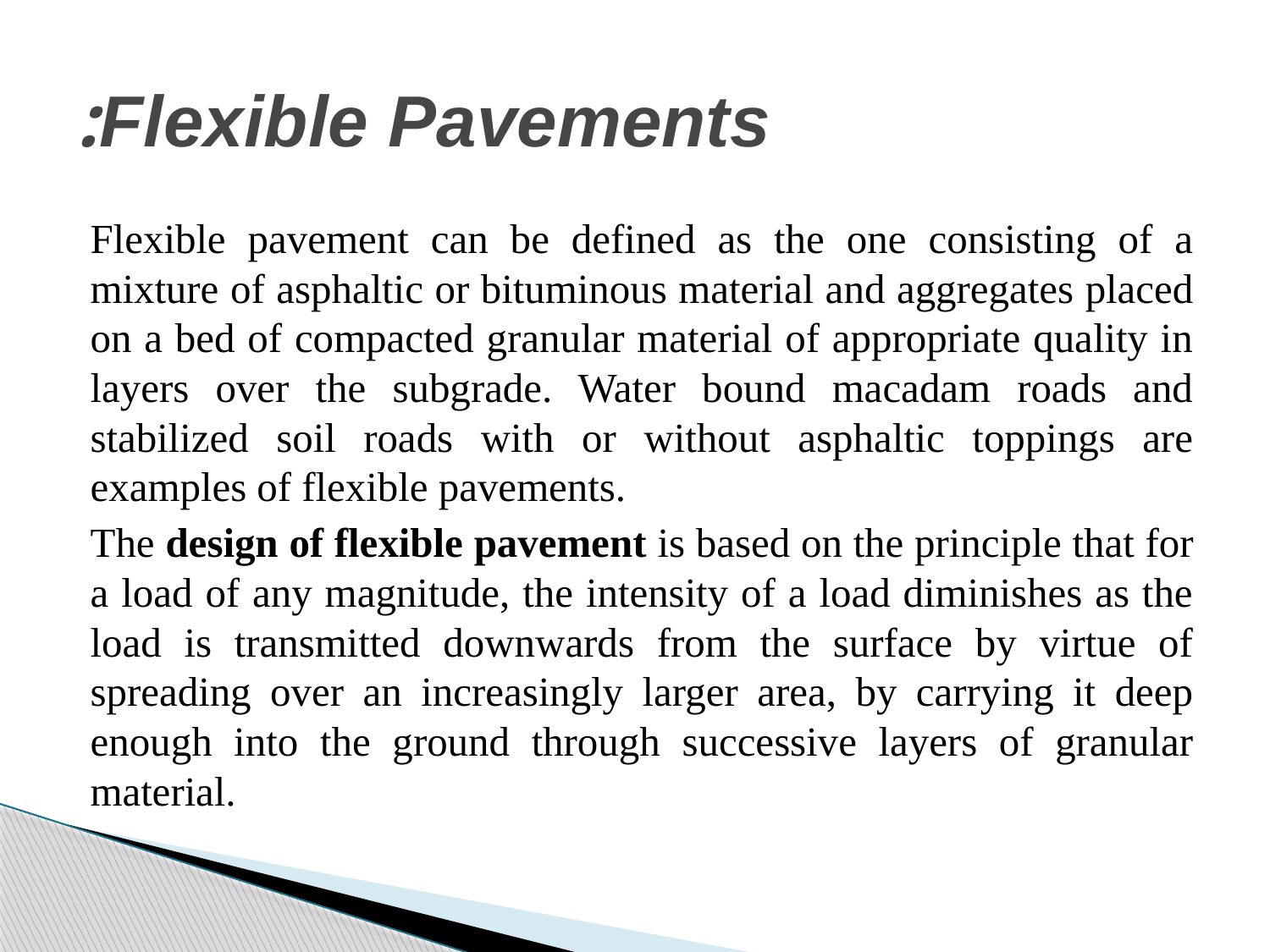

# Flexible Pavements:
Flexible pavement can be defined as the one consisting of a mixture of asphaltic or bituminous material and aggregates placed on a bed of compacted granular material of appropriate quality in layers over the subgrade. Water bound macadam roads and stabilized soil roads with or without asphaltic toppings are examples of flexible pavements.
The design of flexible pavement is based on the principle that for a load of any magnitude, the intensity of a load diminishes as the load is transmitted downwards from the surface by virtue of spreading over an increasingly larger area, by carrying it deep enough into the ground through successive layers of granular material.